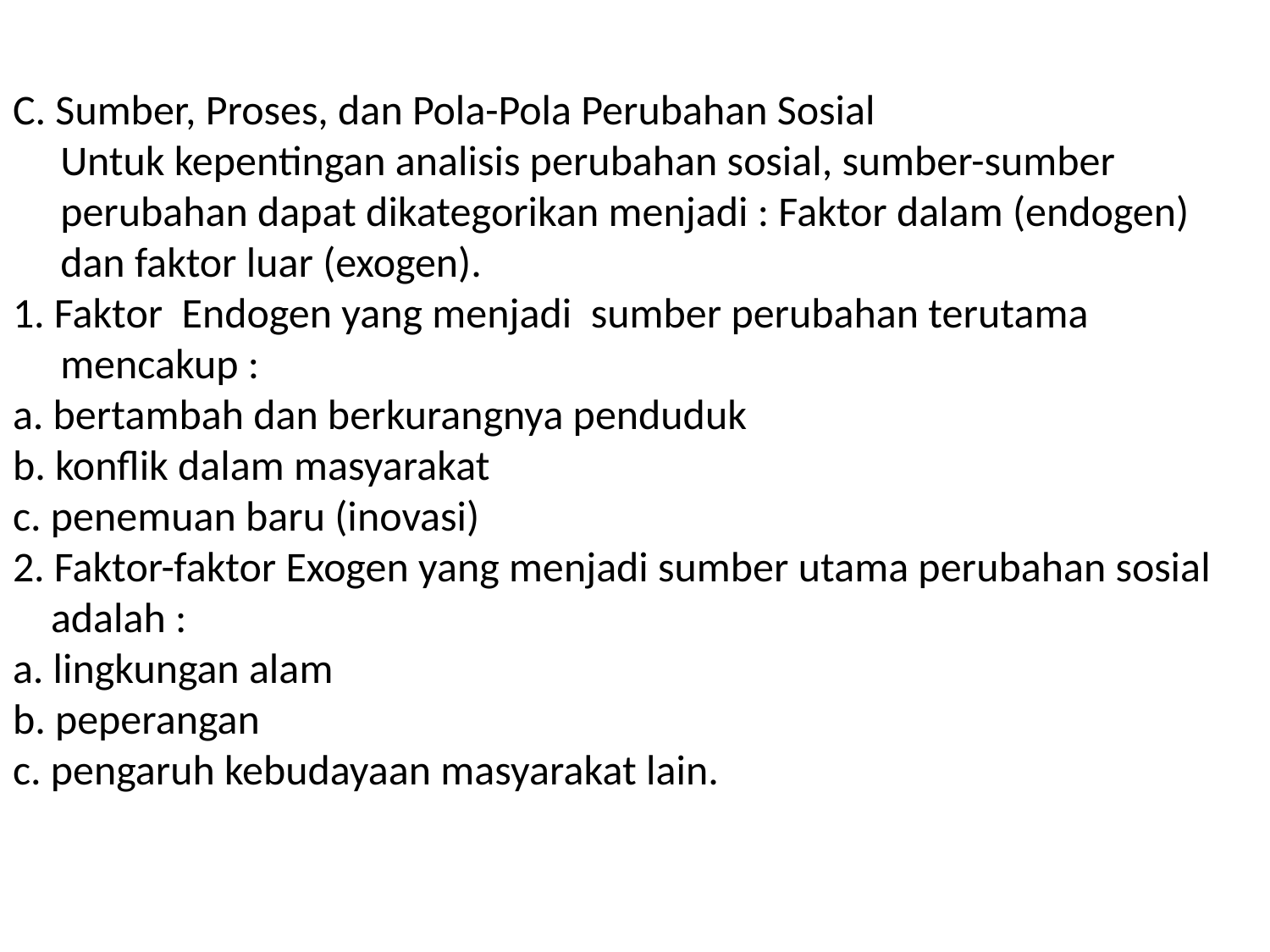

# C. Sumber, Proses, dan Pola-Pola Perubahan Sosial Untuk kepentingan analisis perubahan sosial, sumber-sumber perubahan dapat dikategorikan menjadi : Faktor dalam (endogen) dan faktor luar (exogen). 1. Faktor  Endogen yang menjadi  sumber perubahan terutama mencakup : a. bertambah dan berkurangnya penduduk b. konflik dalam masyarakat c. penemuan baru (inovasi) 2. Faktor-faktor Exogen yang menjadi sumber utama perubahan sosial adalah : a. lingkungan alam b. peperangan c. pengaruh kebudayaan masyarakat lain.